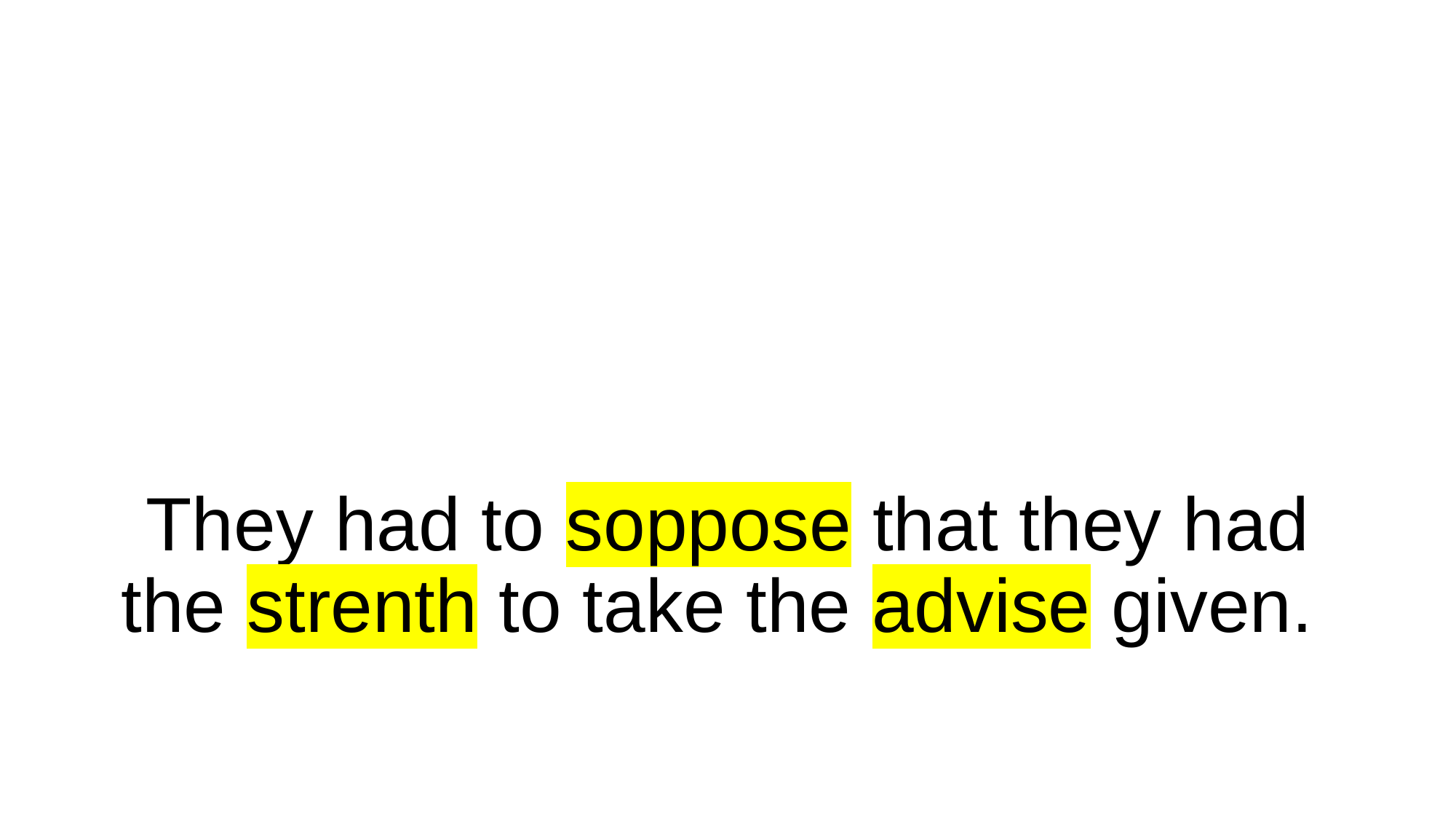

# They had to soppose that they had the strenth to take the advise given.